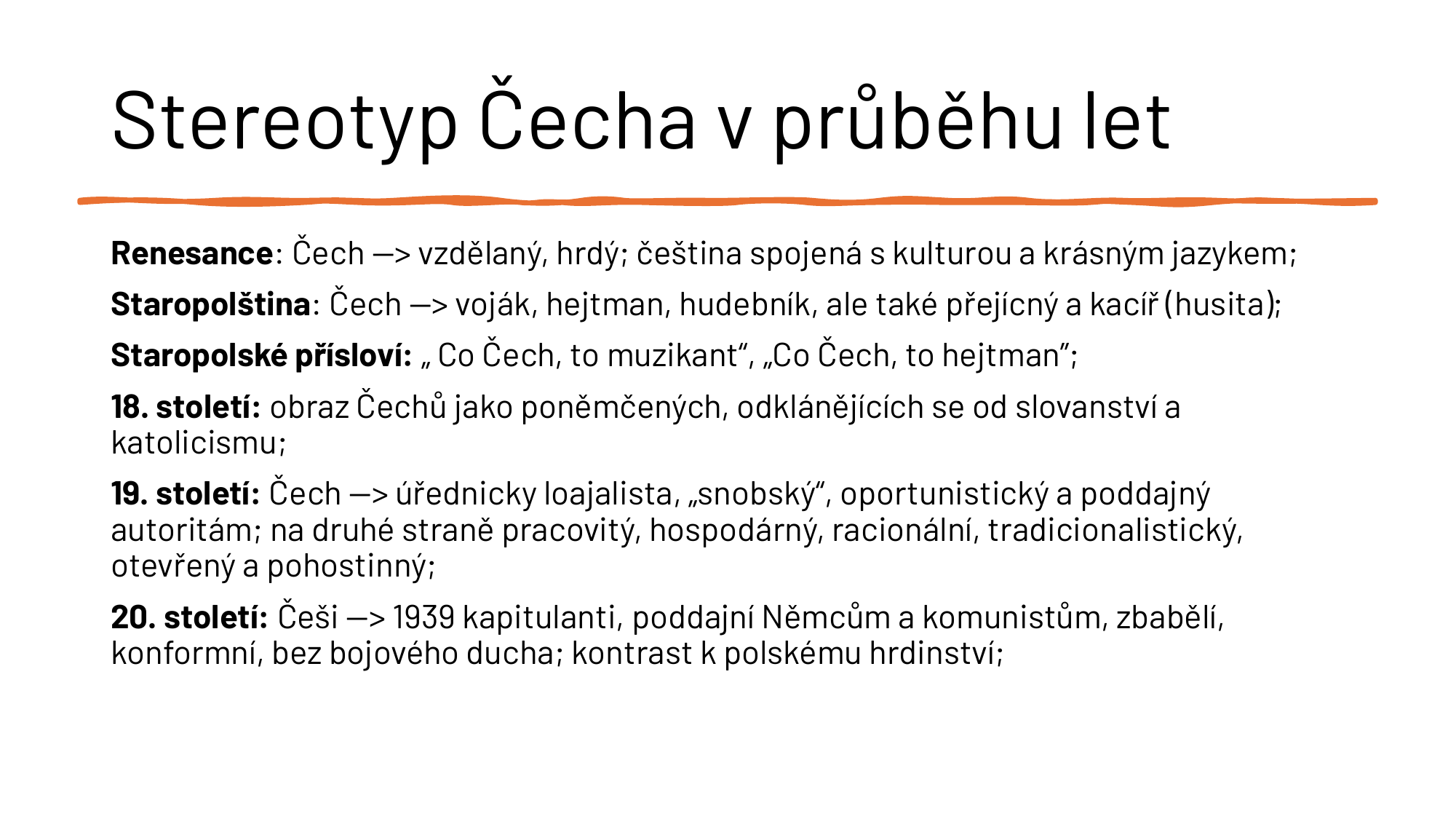

# Stereotyp Čecha v průběhu let

Renesance: Čech —> vzdělaný, hrdý; čeština spojená s kulturou a krásným jazykem;
Staropolština: Čech —> voják, hejtman, hudebník, ale také přejícný a kacíř (husita);
Staropolské přísloví: „ Co Čech, to muzikant“, „Co Čech, to hejtman”;
18. století: obraz Čechů jako poněmčených, odklánějících se od slovanství a katolicismu;
19. století: Čech —> úřednicky loajalista, „snobský“, oportunistický a poddajný autoritám; na druhé straně pracovitý, hospodárný, racionální, tradicionalistický, otevřený a pohostinný;
20. století: Češi —> 1939 kapitulanti, poddajní Němcům a komunistům, zbabělí, konformní, bez bojového ducha; kontrast k polskému hrdinství;